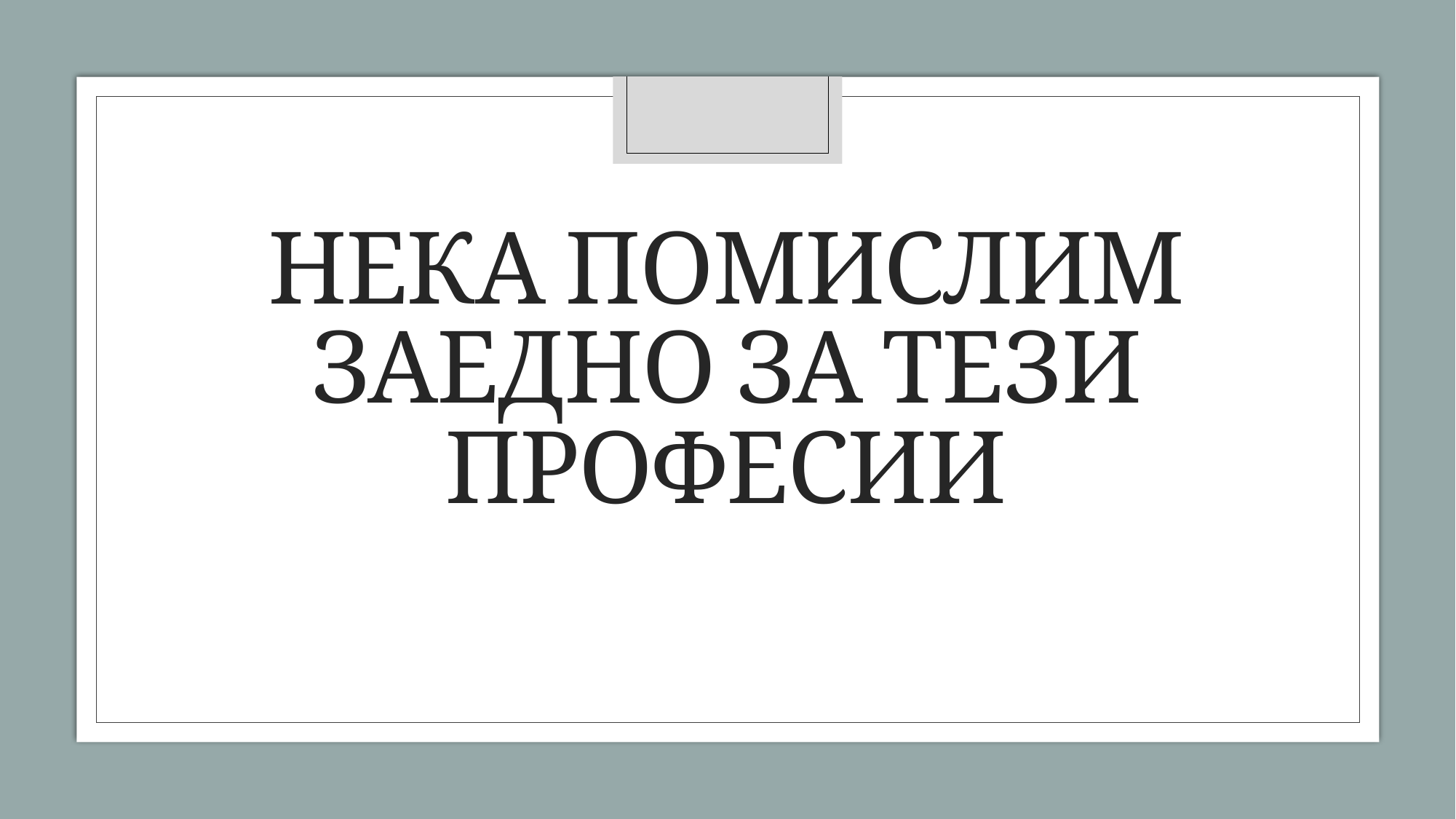

# Нека помислим заедно за тези професии